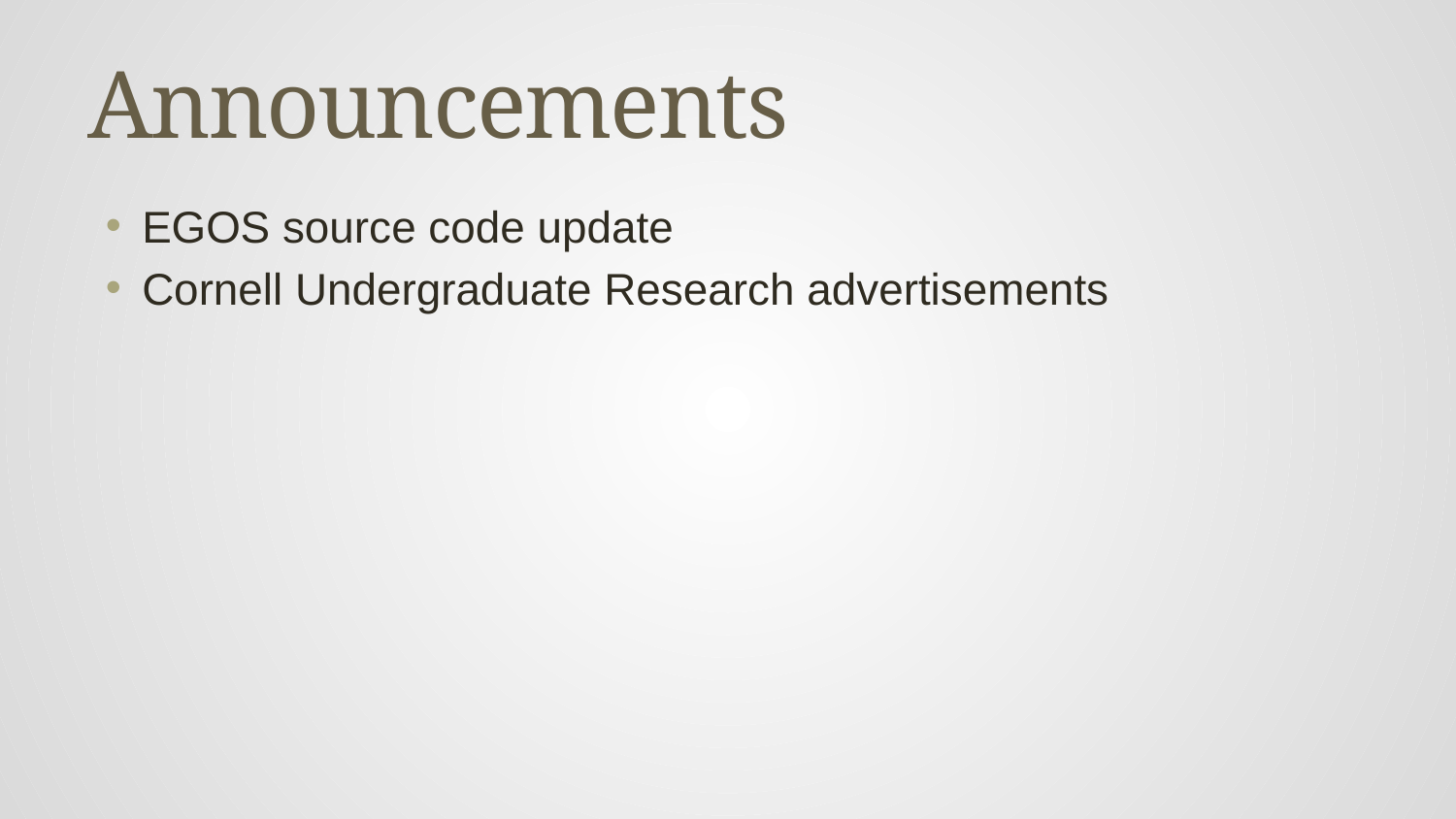

# Announcements
EGOS source code update
Cornell Undergraduate Research advertisements